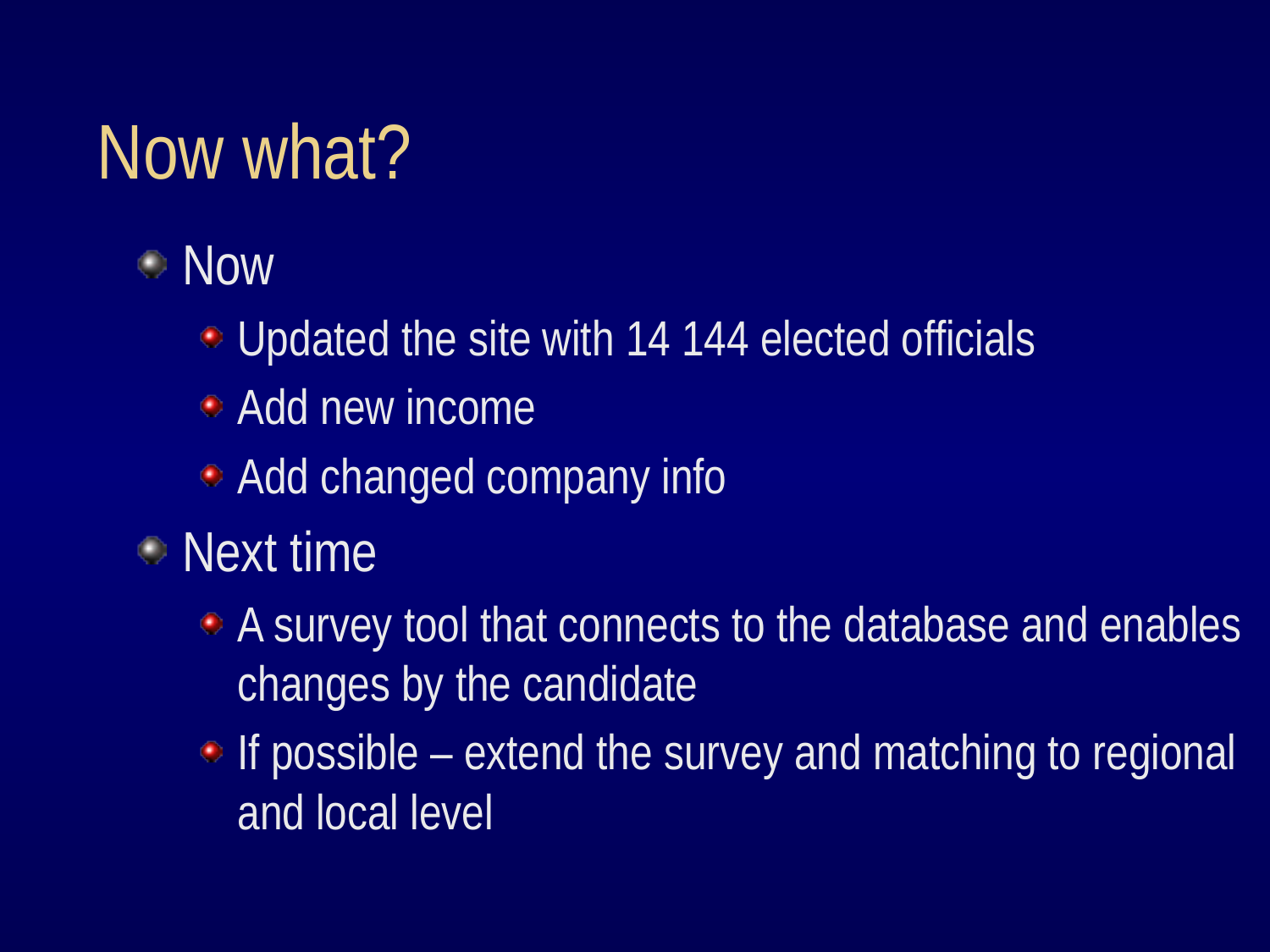

# Now what?
Now
Updated the site with 14 144 elected officials
Add new income
Add changed company info
Next time
A survey tool that connects to the database and enables changes by the candidate
If possible – extend the survey and matching to regional and local level